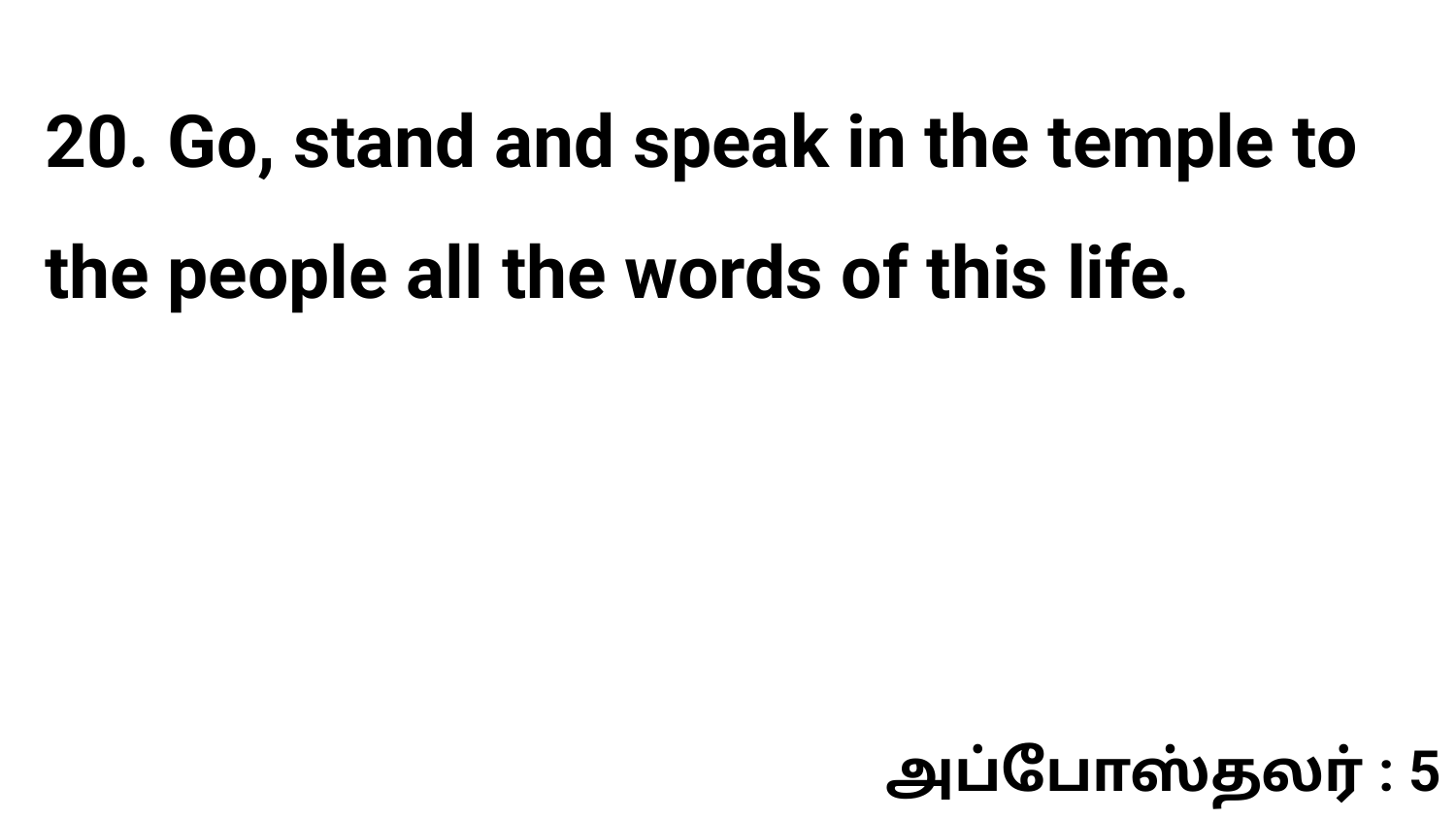

20. Go, stand and speak in the temple to the people all the words of this life.
அப்போஸ்தலர் : 5